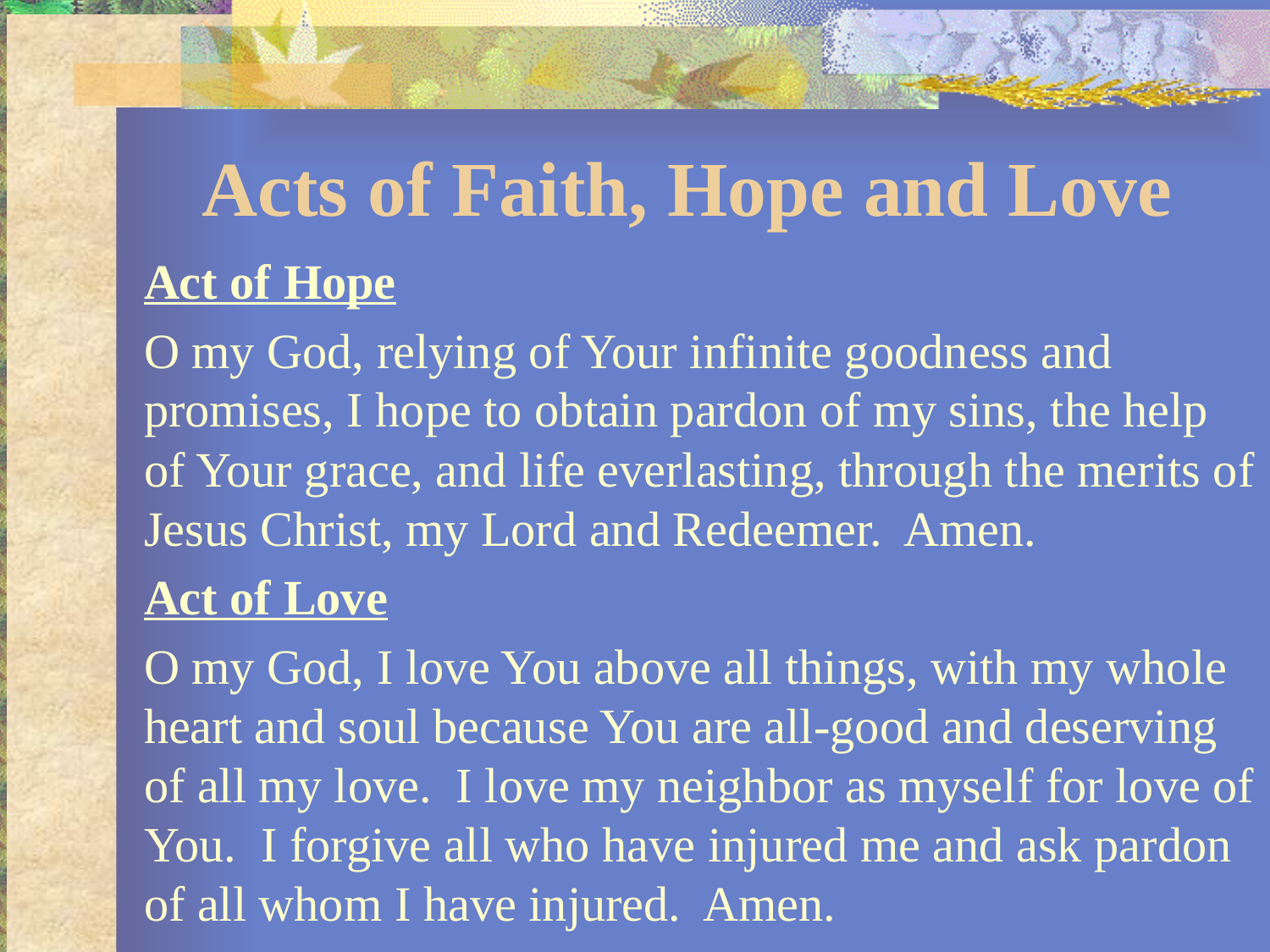

# Acts of Faith, Hope and Love
Act of Hope
O my God, relying of Your infinite goodness and promises, I hope to obtain pardon of my sins, the help of Your grace, and life everlasting, through the merits of Jesus Christ, my Lord and Redeemer.  Amen.
Act of Love
O my God, I love You above all things, with my whole heart and soul because You are all-good and deserving of all my love.  I love my neighbor as myself for love of You.  I forgive all who have injured me and ask pardon of all whom I have injured.  Amen.